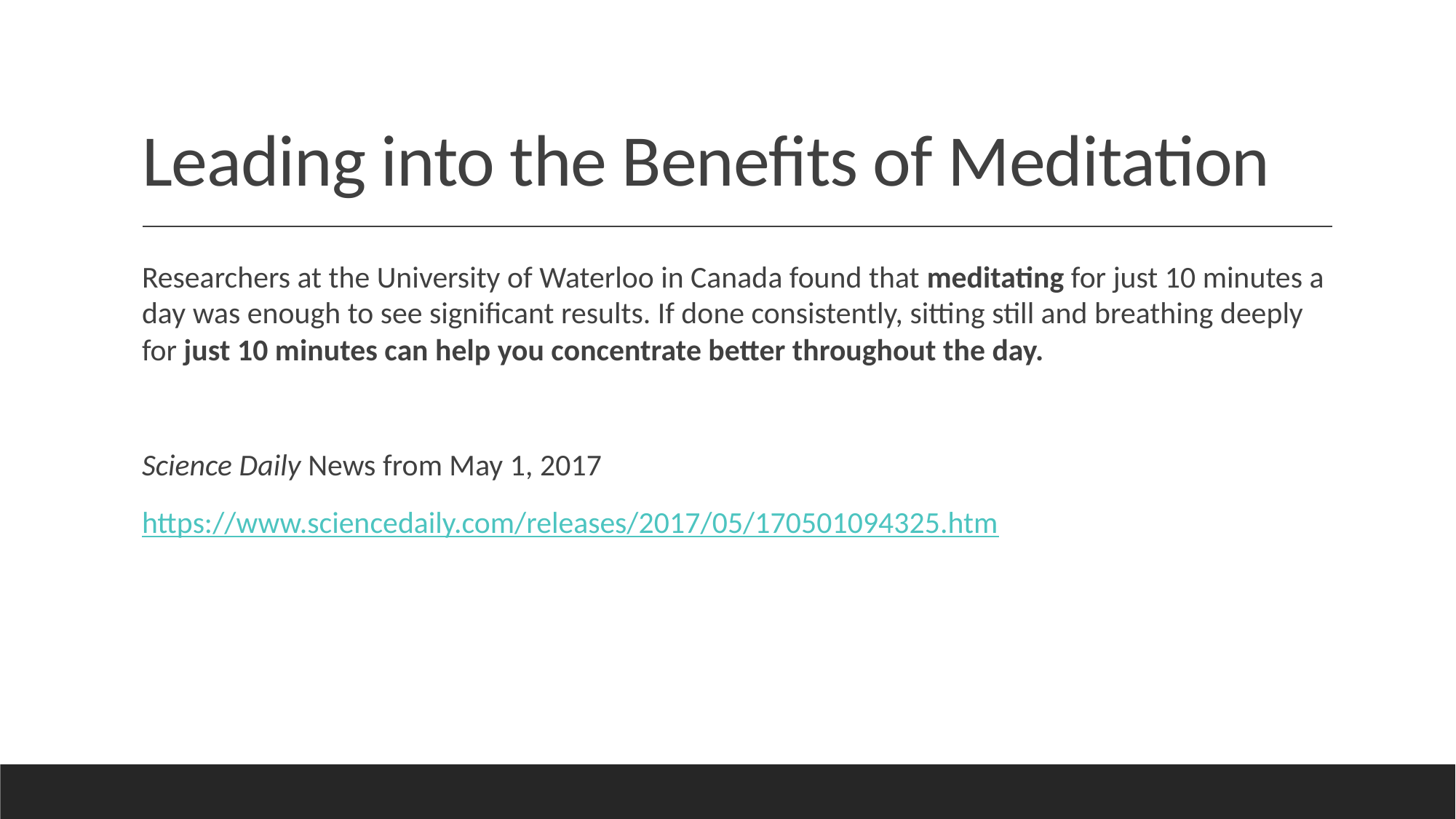

# Leading into the Benefits of Meditation
Researchers at the University of Waterloo in Canada found that meditating for just 10 minutes a day was enough to see significant results. If done consistently, sitting still and breathing deeply for just 10 minutes can help you concentrate better throughout the day.

Science Daily News from May 1, 2017
https://www.sciencedaily.com/releases/2017/05/170501094325.htm